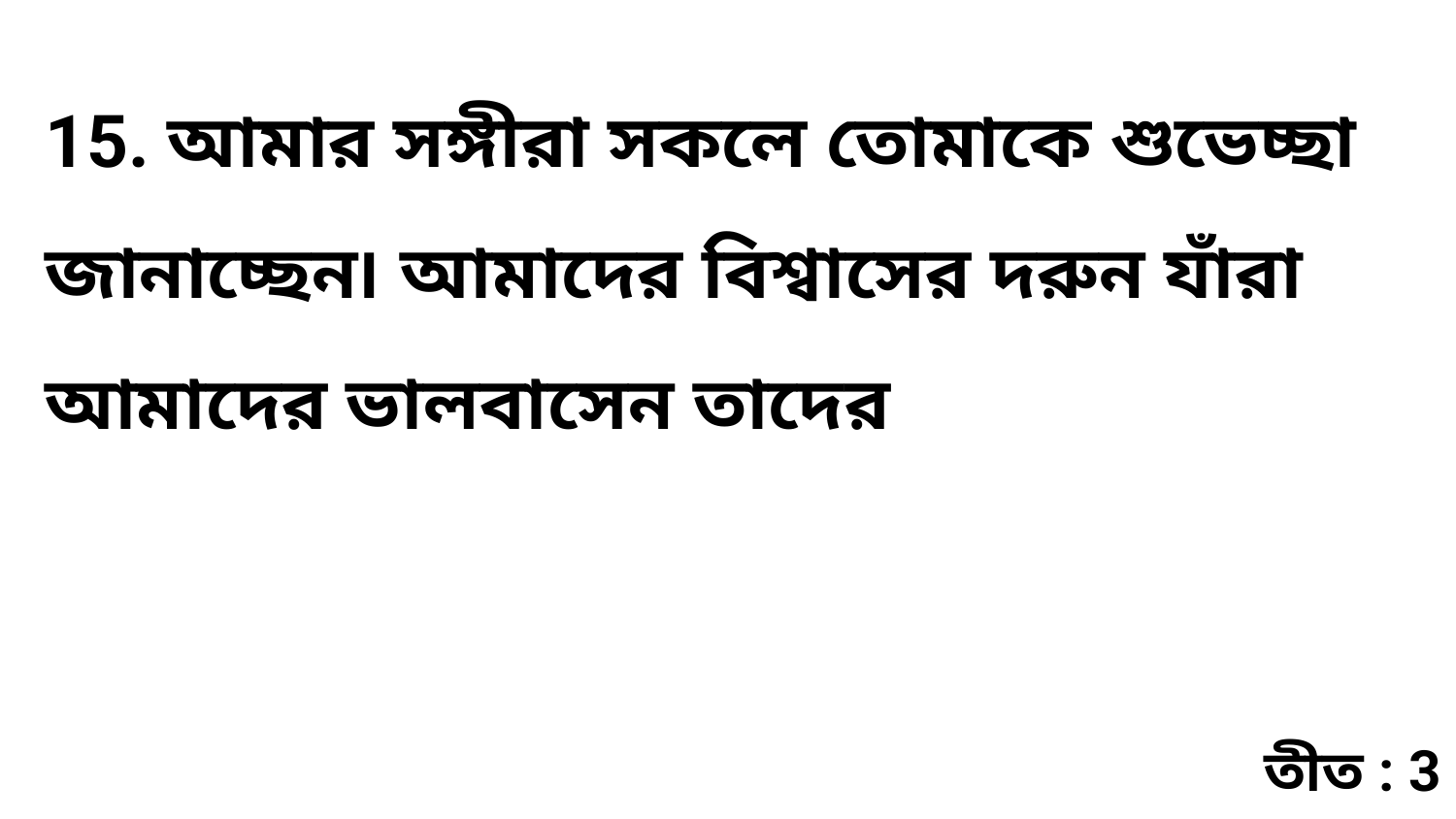

15. আমার সঙ্গীরা সকলে তোমাকে শুভেচ্ছা জানাচ্ছেন৷ আমাদের বিশ্বাসের দরুন যাঁরা আমাদের ভালবাসেন তাদের
তীত : 3